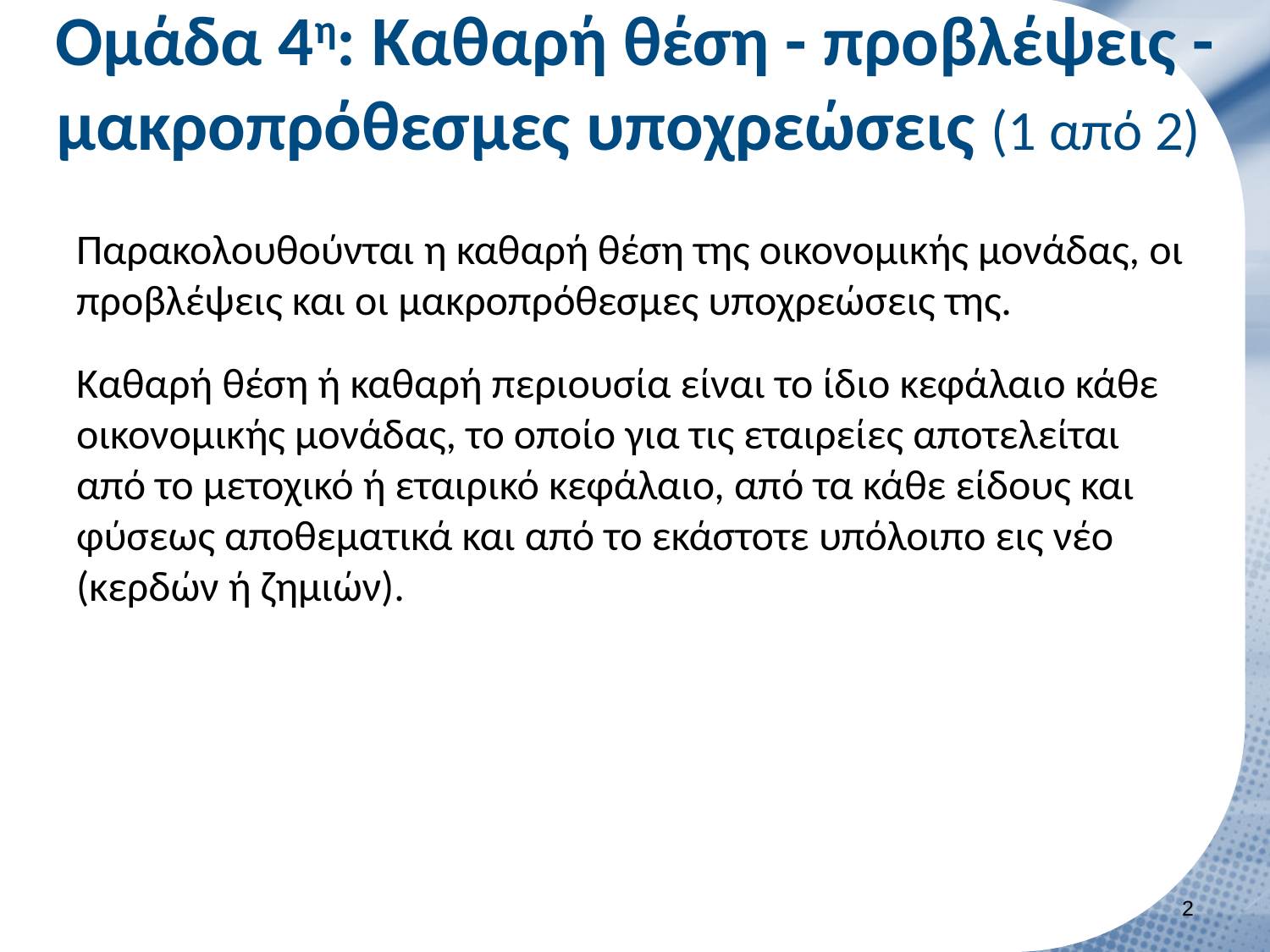

# Ομάδα 4η: Καθαρή θέση - προβλέψεις - μακροπρόθεσμες υποχρεώσεις (1 από 2)
Παρακολουθούνται η καθαρή θέση της οικονομικής μονάδας, οι προβλέψεις και οι μακροπρόθεσμες υποχρεώσεις της.
Καθαρή θέση ή καθαρή περιουσία είναι το ίδιο κεφάλαιο κάθε οικονομικής μονάδας, το οποίο για τις εταιρείες αποτελείται από το μετοχικό ή εταιρικό κεφάλαιο, από τα κάθε είδους και φύσεως αποθεματικά και από το εκάστοτε υπόλοιπο εις νέο (κερδών ή ζημιών).

2